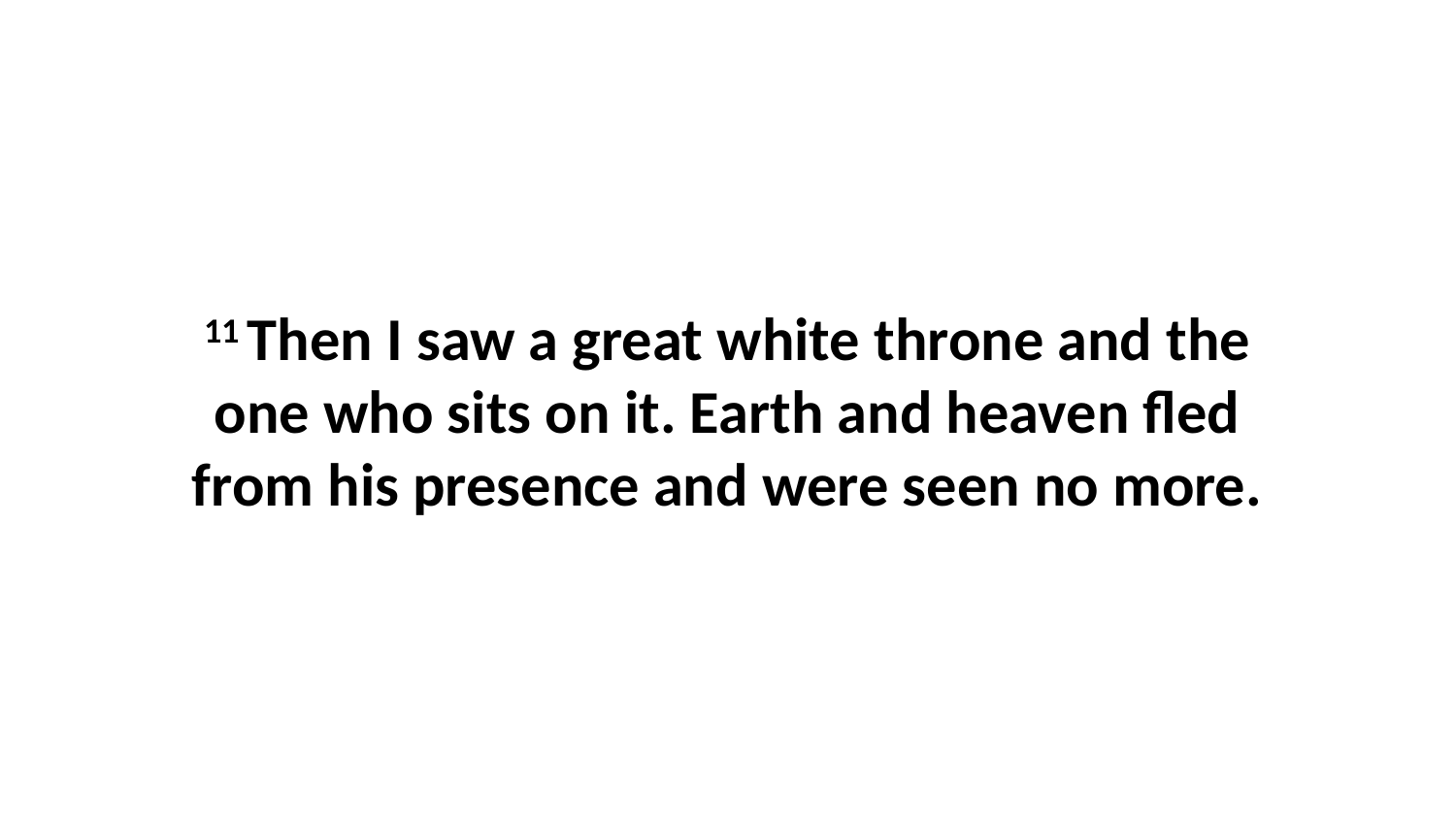

11 Then I saw a great white throne and the one who sits on it. Earth and heaven fled from his presence and were seen no more.